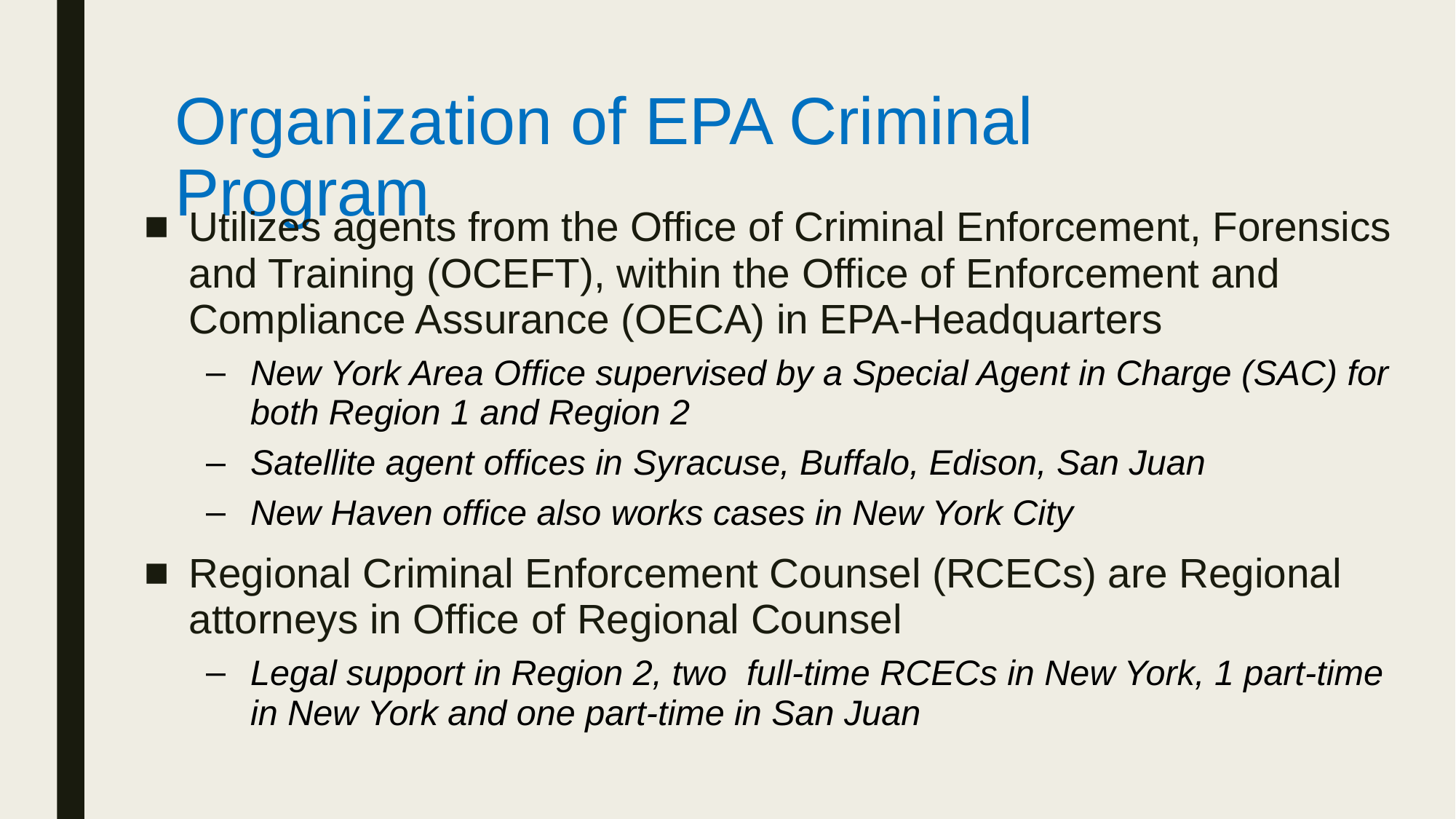

# Organization of EPA Criminal Program
Utilizes agents from the Office of Criminal Enforcement, Forensics and Training (OCEFT), within the Office of Enforcement and Compliance Assurance (OECA) in EPA-Headquarters
New York Area Office supervised by a Special Agent in Charge (SAC) for both Region 1 and Region 2
Satellite agent offices in Syracuse, Buffalo, Edison, San Juan
New Haven office also works cases in New York City
Regional Criminal Enforcement Counsel (RCECs) are Regional attorneys in Office of Regional Counsel
Legal support in Region 2, two  full-time RCECs in New York, 1 part-time in New York and one part-time in San Juan